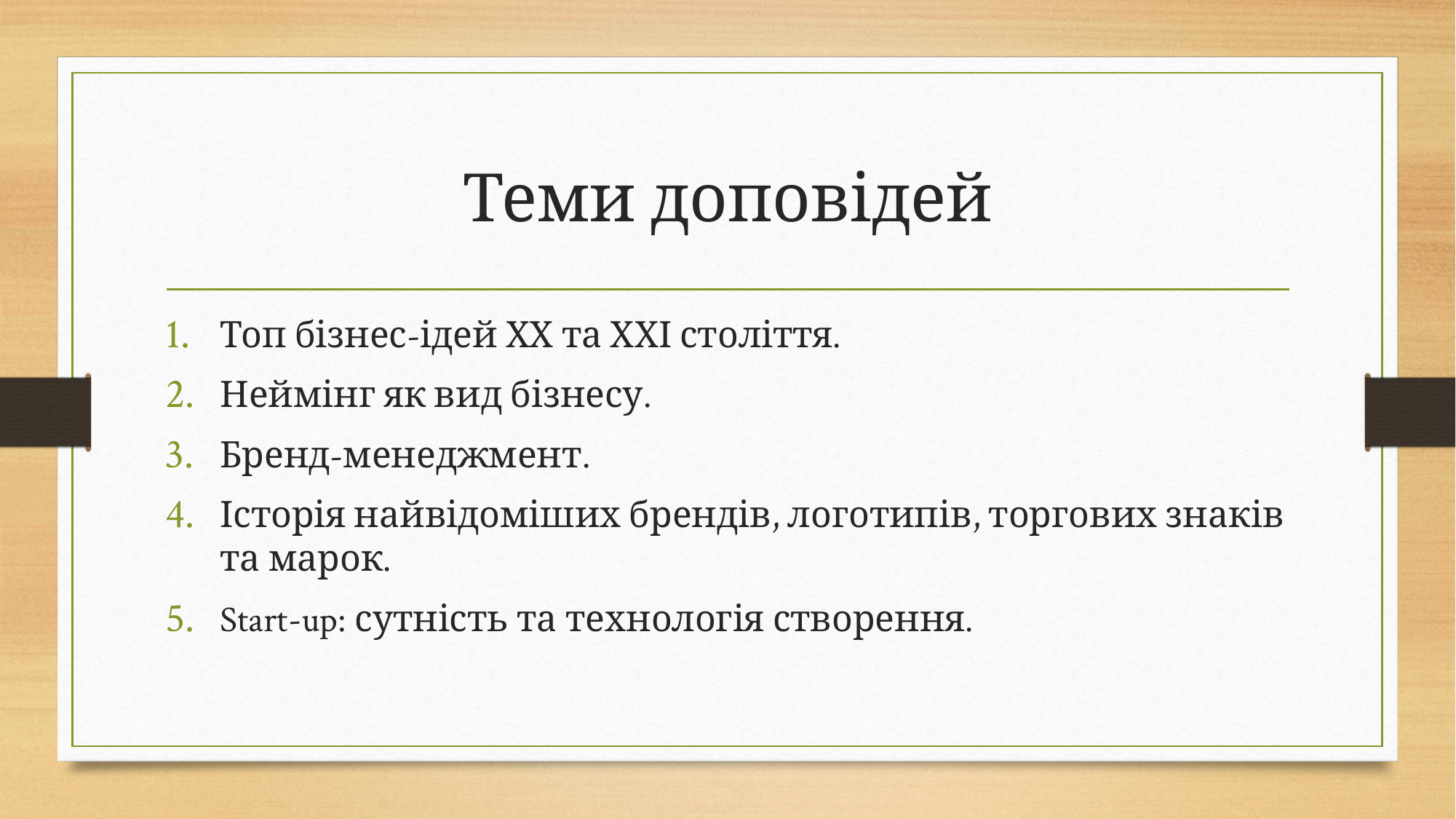

# Теми доповідей
Топ бізнес-ідей ХХ та ХХІ століття.
Неймінг як вид бізнесу.
Бренд-менеджмент.
Історія найвідоміших брендів, логотипів, торгових знаків та марок.
Start-up: сутність та технологія створення.